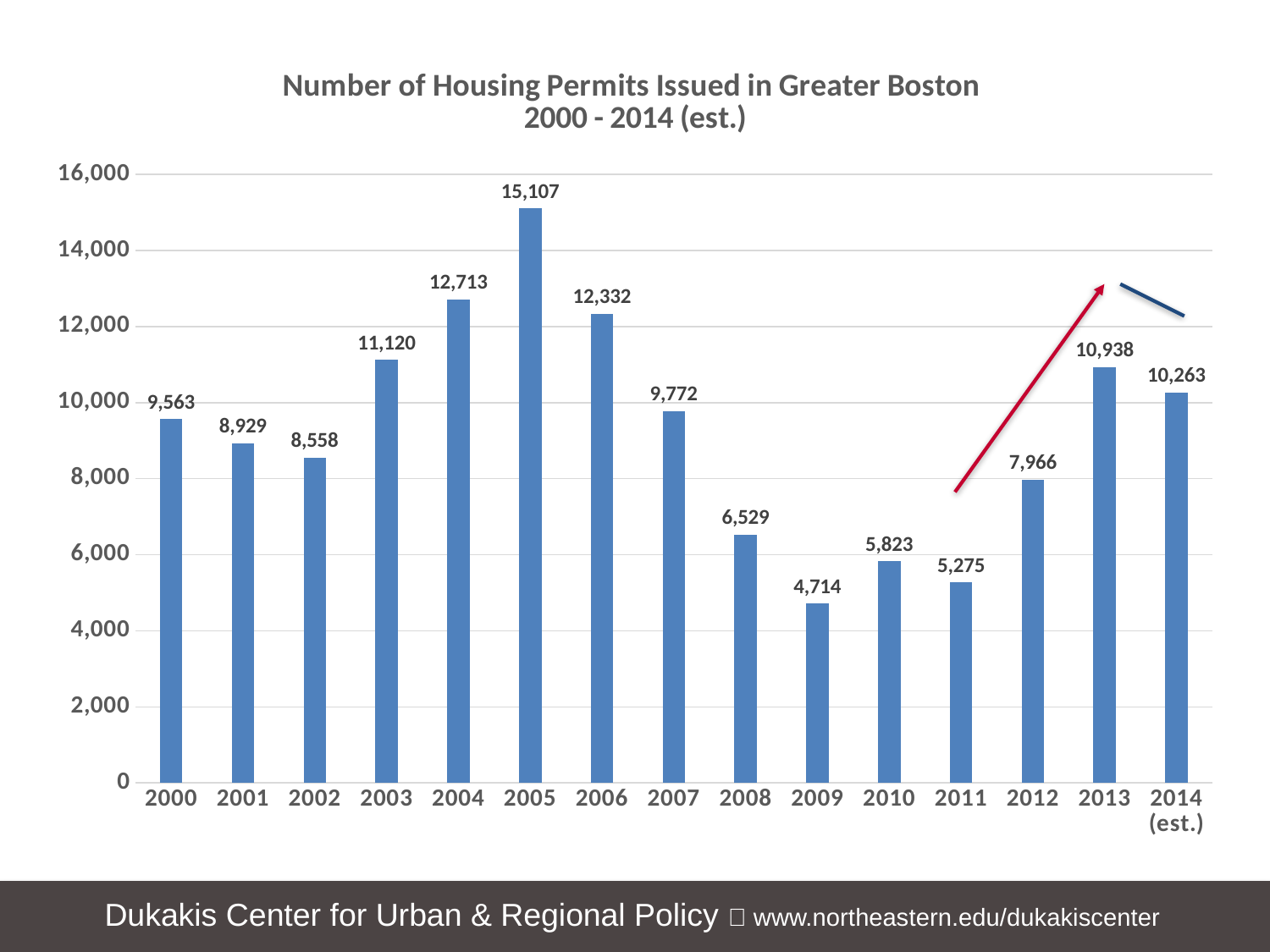

### Chart: Number of Housing Permits Issued in Greater Boston
2000 - 2014 (est.)

| Category |  |
|---|---|
| 2000 | 9563.0 |
| 2001 | 8929.0 |
| 2002 | 8558.0 |
| 2003 | 11120.0 |
| 2004 | 12713.0 |
| 2005 | 15107.0 |
| 2006 | 12332.0 |
| 2007 | 9772.0 |
| 2008 | 6529.0 |
| 2009 | 4714.0 |
| 2010 | 5823.0 |
| 2011 | 5275.0 |
| 2012 | 7966.0 |
| 2013 | 10938.0 |
| 2014 (est.) | 10263.0 |